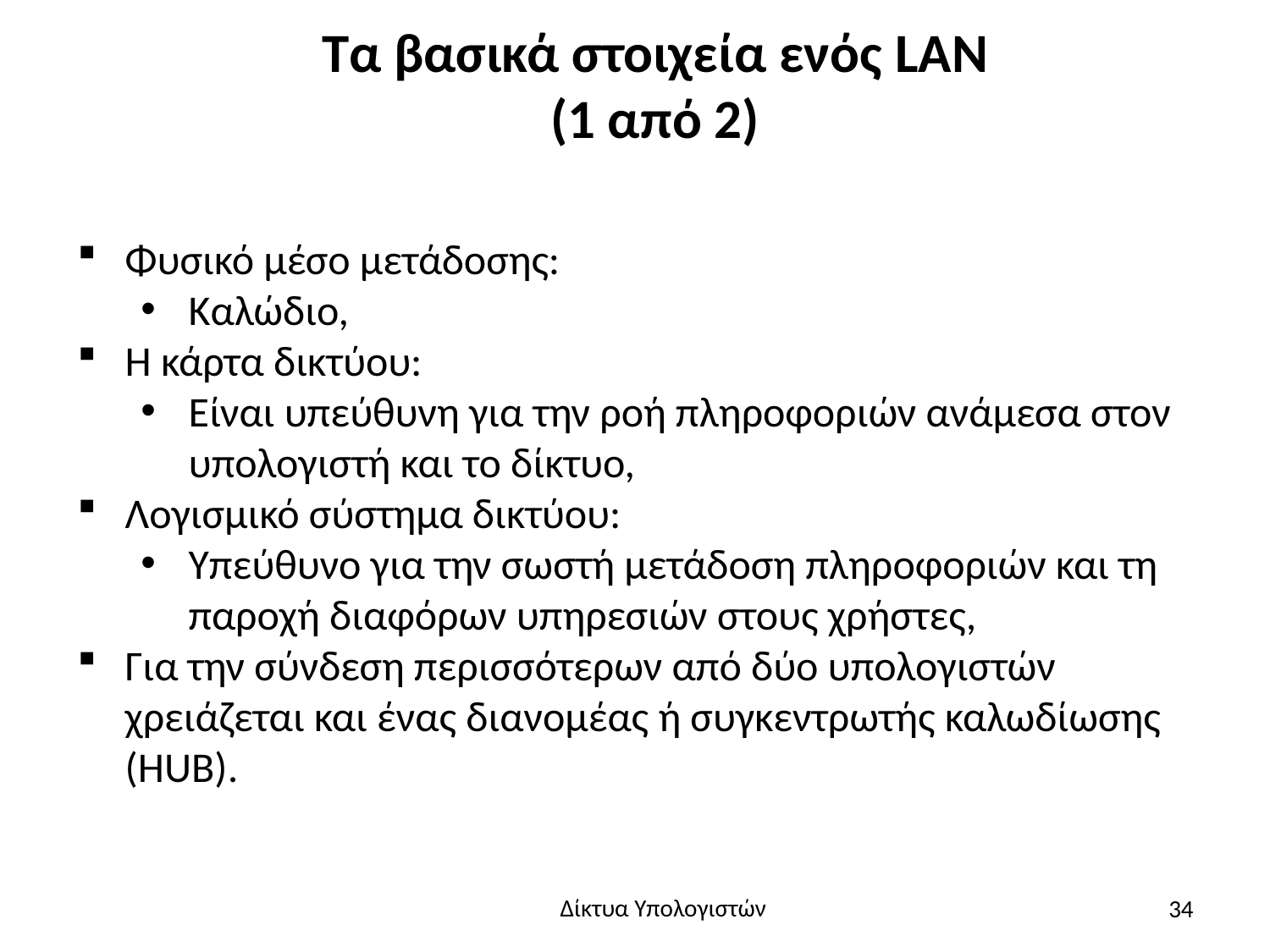

# Τα βασικά στοιχεία ενός LAN (1 από 2)
Φυσικό μέσο μετάδοσης:
Καλώδιο,
Η κάρτα δικτύου:
Είναι υπεύθυνη για την ροή πληροφοριών ανάμεσα στον υπολογιστή και το δίκτυο,
Λογισμικό σύστημα δικτύου:
Υπεύθυνο για την σωστή μετάδοση πληροφοριών και τη παροχή διαφόρων υπηρεσιών στους χρήστες,
Για την σύνδεση περισσότερων από δύο υπολογιστών χρειάζεται και ένας διανομέας ή συγκεντρωτής καλωδίωσης (HUB).
34
Δίκτυα Υπολογιστών